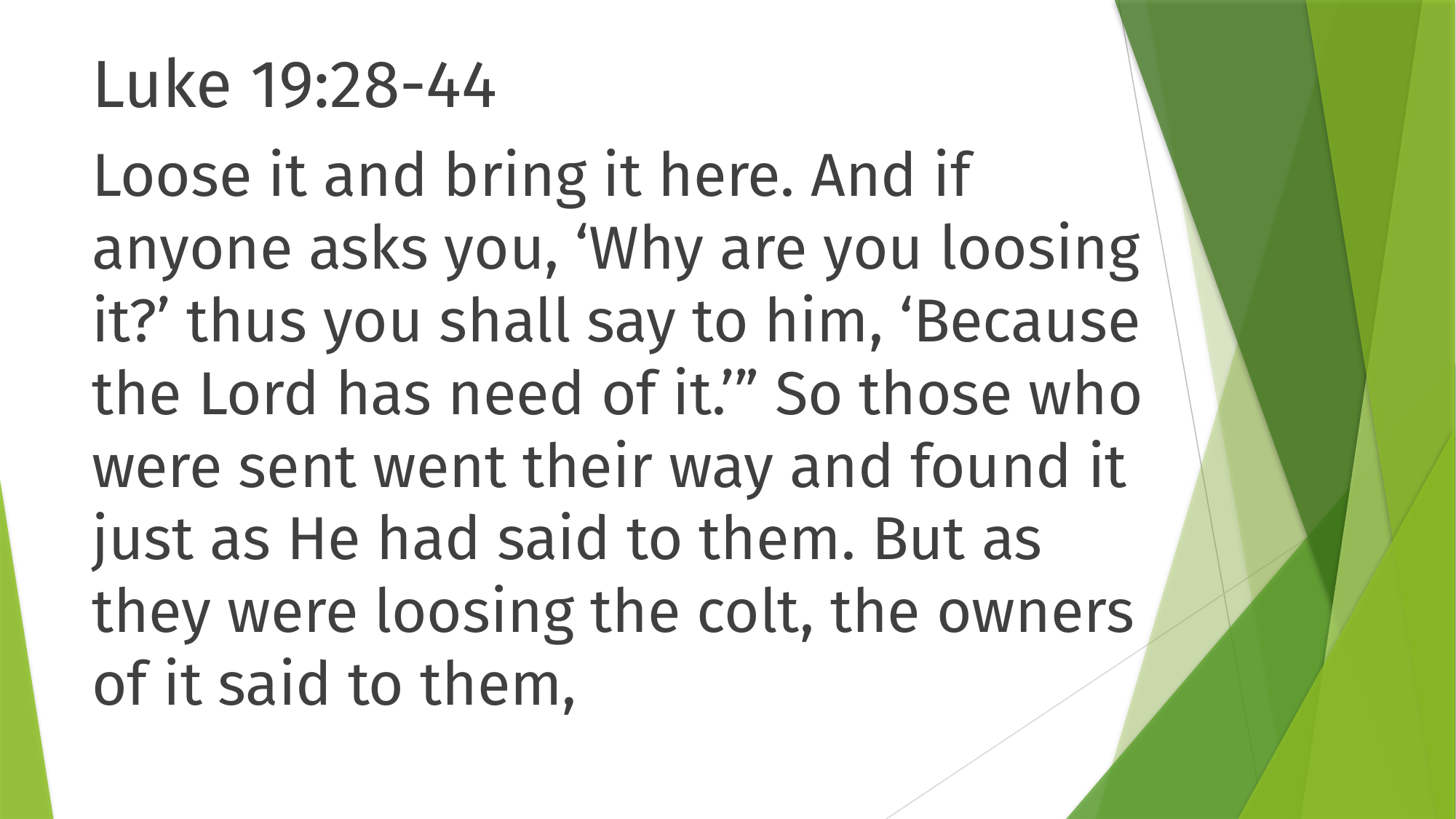

Luke 19:28-44
Loose it and bring it here. And if anyone asks you, ‘Why are you loosing it?’ thus you shall say to him, ‘Because the Lord has need of it.’” So those who were sent went their way and found it just as He had said to them. But as they were loosing the colt, the owners of it said to them,